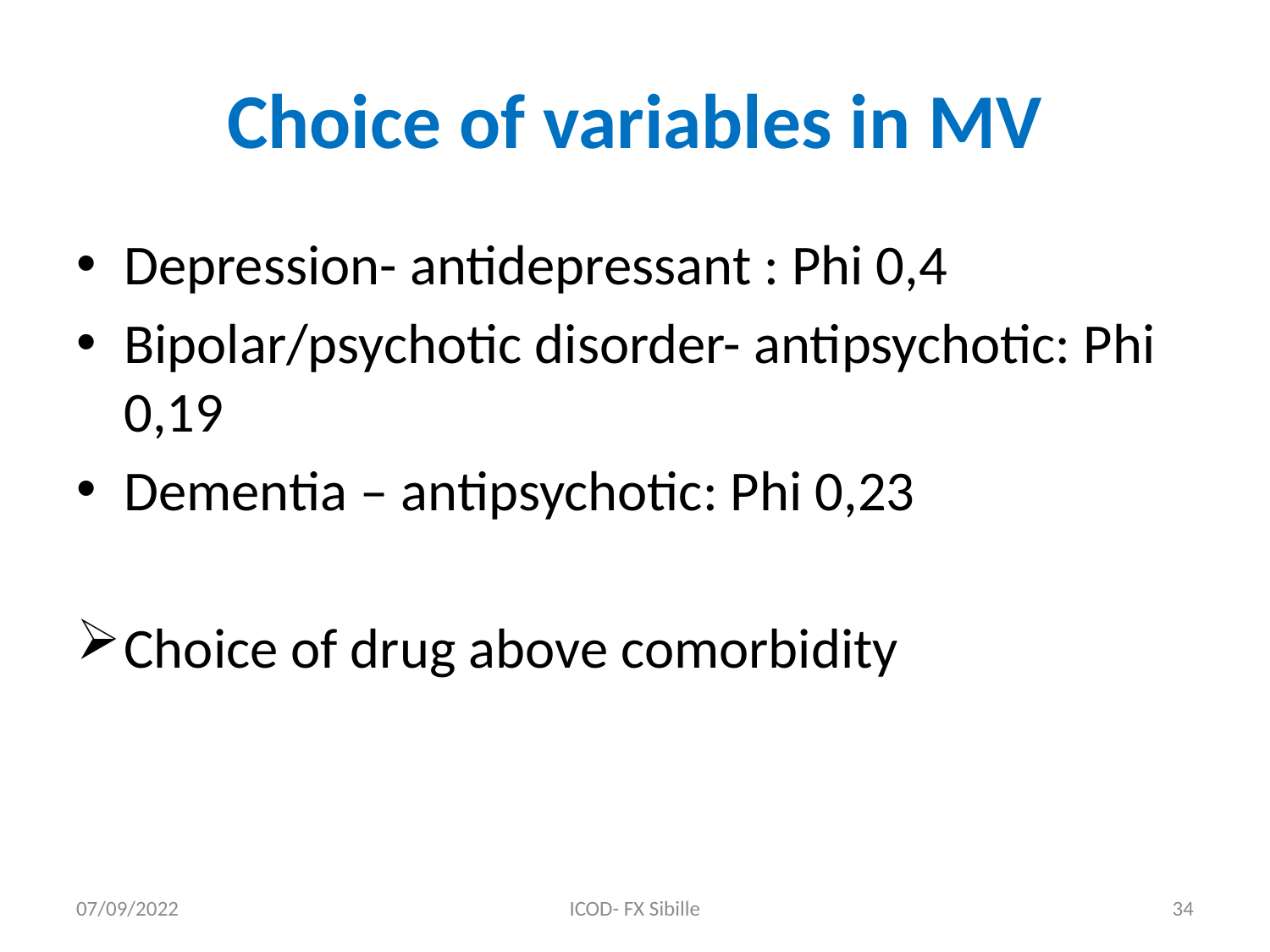

# Choice of variables in MV
Depression- antidepressant : Phi 0,4
Bipolar/psychotic disorder- antipsychotic: Phi 0,19
Dementia – antipsychotic: Phi 0,23

Choice of drug above comorbidity

07/09/2022
ICOD- FX Sibille
34